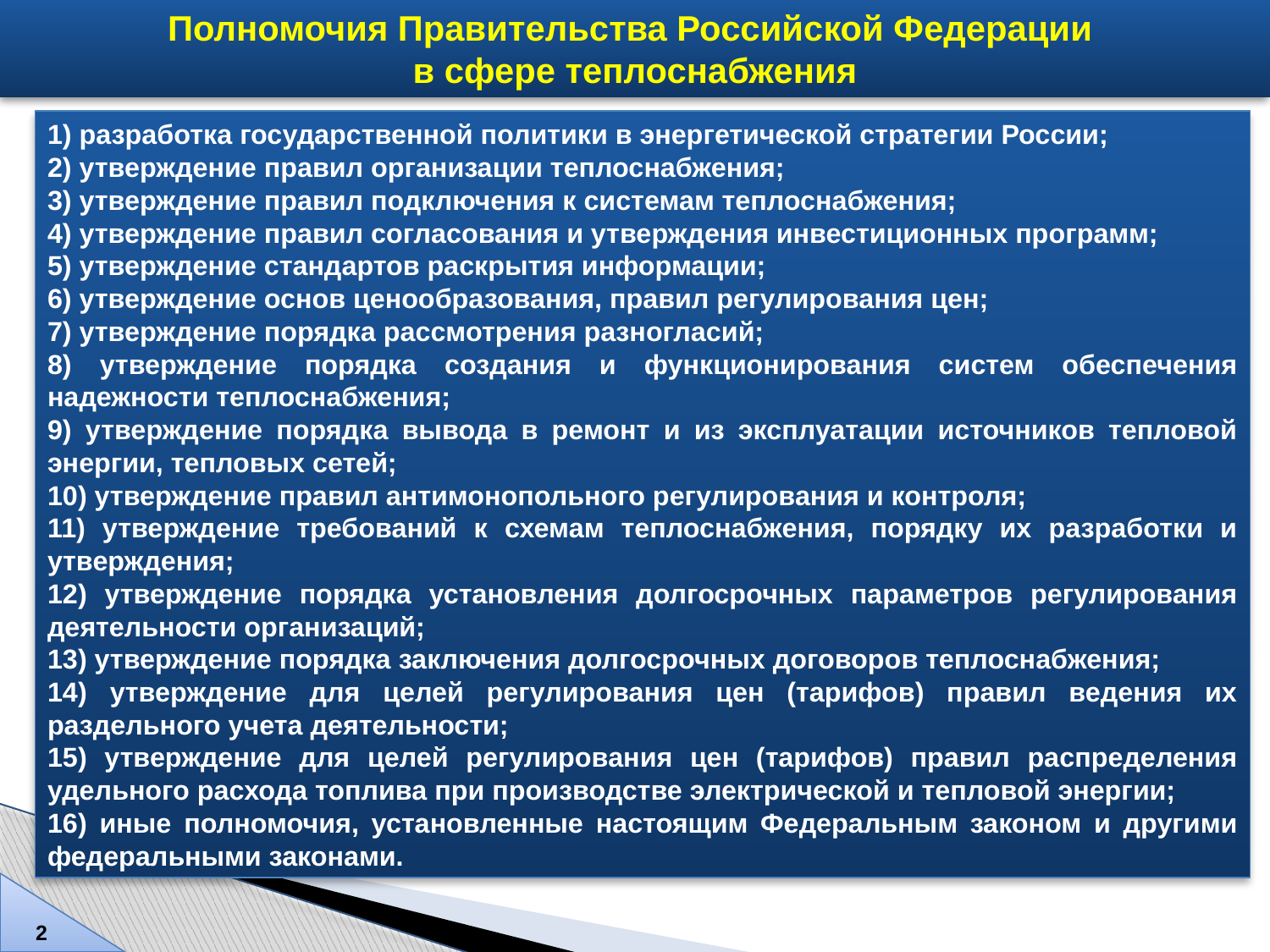

Полномочия Правительства Российской Федерации
в сфере теплоснабжения
1) разработка государственной политики в энергетической стратегии России;
2) утверждение правил организации теплоснабжения;
3) утверждение правил подключения к системам теплоснабжения;
4) утверждение правил согласования и утверждения инвестиционных программ;
5) утверждение стандартов раскрытия информации;
6) утверждение основ ценообразования, правил регулирования цен;
7) утверждение порядка рассмотрения разногласий;
8) утверждение порядка создания и функционирования систем обеспечения надежности теплоснабжения;
9) утверждение порядка вывода в ремонт и из эксплуатации источников тепловой энергии, тепловых сетей;
10) утверждение правил антимонопольного регулирования и контроля;
11) утверждение требований к схемам теплоснабжения, порядку их разработки и утверждения;
12) утверждение порядка установления долгосрочных параметров регулирования деятельности организаций;
13) утверждение порядка заключения долгосрочных договоров теплоснабжения;
14) утверждение для целей регулирования цен (тарифов) правил ведения их раздельного учета деятельности;
15) утверждение для целей регулирования цен (тарифов) правил распределения удельного расхода топлива при производстве электрической и тепловой энергии;
16) иные полномочия, установленные настоящим Федеральным законом и другими федеральными законами.

2